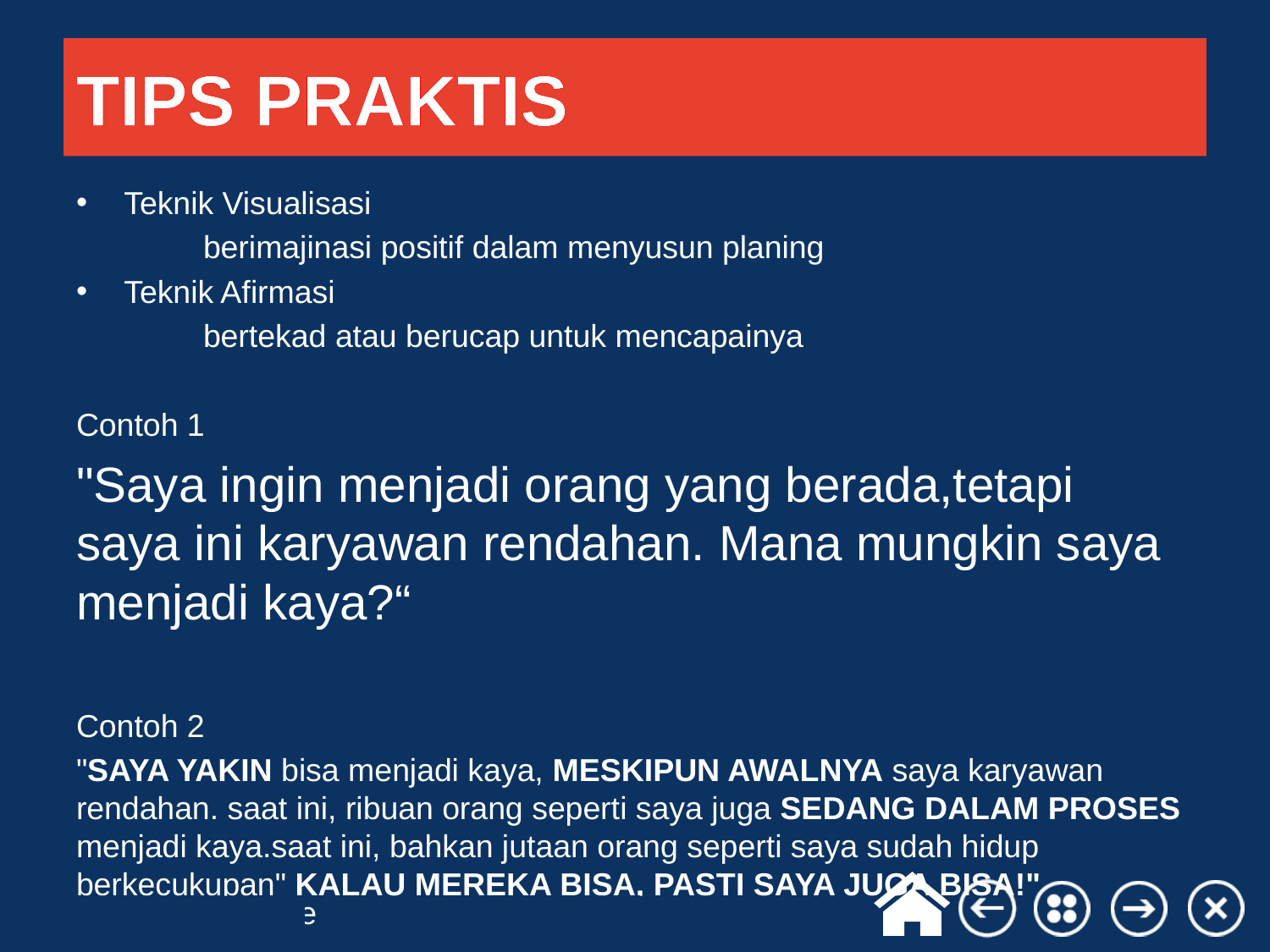

# TIPS PRAKTIS
Teknik Visualisasi
	berimajinasi positif dalam menyusun planing
Teknik Afirmasi
	bertekad atau berucap untuk mencapainya

Contoh 1
"Saya ingin menjadi orang yang berada,tetapi saya ini karyawan rendahan. Mana mungkin saya menjadi kaya?“

Contoh 2
"SAYA YAKIN bisa menjadi kaya, MESKIPUN AWALNYA saya karyawan rendahan. saat ini, ribuan orang seperti saya juga SEDANG DALAM PROSES menjadi kaya.saat ini, bahkan jutaan orang seperti saya sudah hidup berkecukupan" KALAU MEREKA BISA, PASTI SAYA JUGA BISA!"